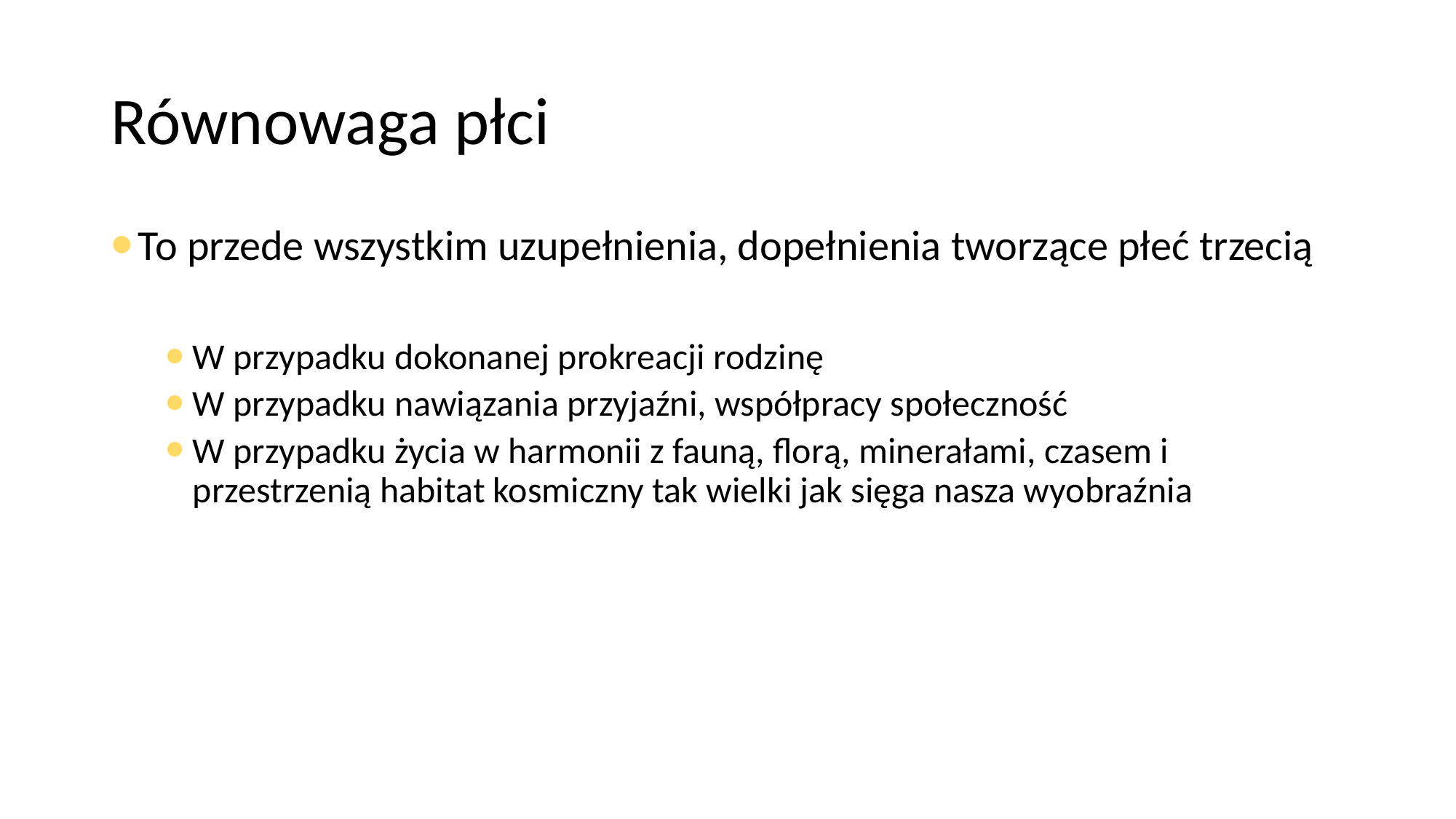

# Równowaga płci
To przede wszystkim uzupełnienia, dopełnienia tworzące płeć trzecią

W przypadku dokonanej prokreacji rodzinę
W przypadku nawiązania przyjaźni, współpracy społeczność
W przypadku życia w harmonii z fauną, florą, minerałami, czasem i przestrzenią habitat kosmiczny tak wielki jak sięga nasza wyobraźnia